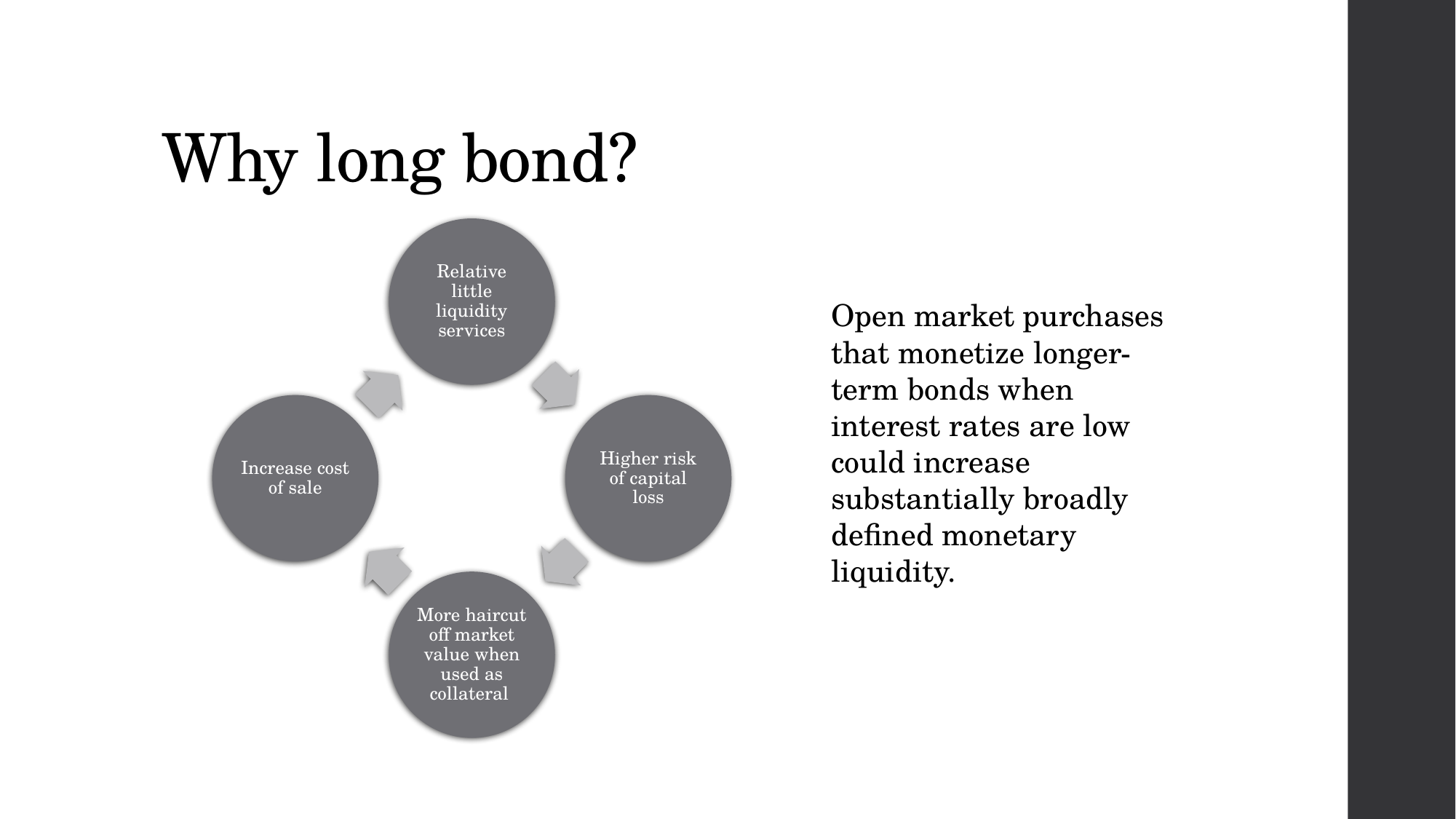

# Why long bond?
Relative little liquidity services

Higher risk of capital loss

More haircut off market value when used as collateral

Increase cost of sale

Open market purchases that monetize longer-term bonds when interest rates are low could increase substantially broadly defined monetary liquidity.